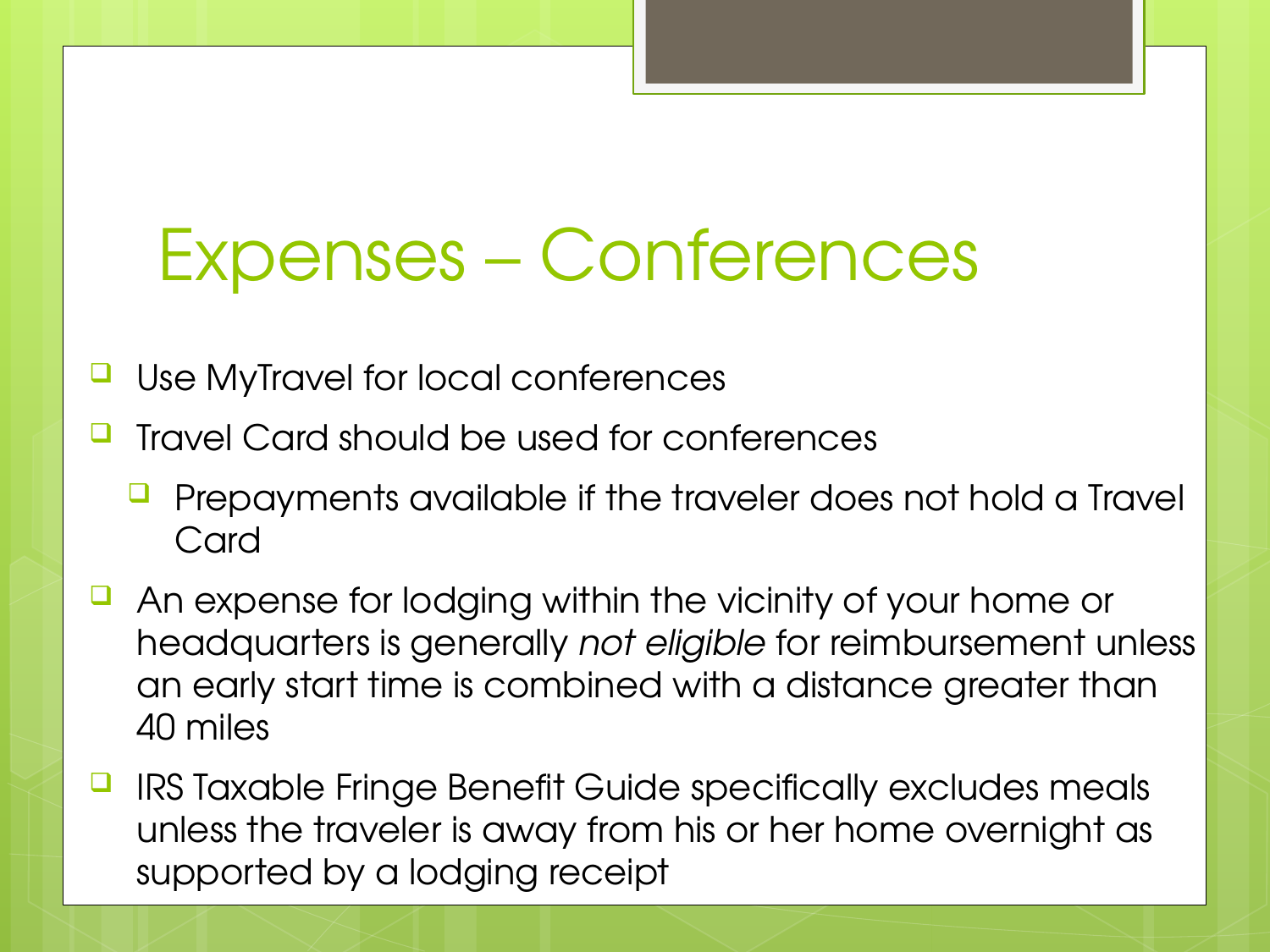

# Expenses – Conferences
Use MyTravel for local conferences
Travel Card should be used for conferences
Prepayments available if the traveler does not hold a Travel Card
An expense for lodging within the vicinity of your home or headquarters is generally not eligible for reimbursement unless an early start time is combined with a distance greater than 40 miles
IRS Taxable Fringe Benefit Guide specifically excludes meals unless the traveler is away from his or her home overnight as supported by a lodging receipt